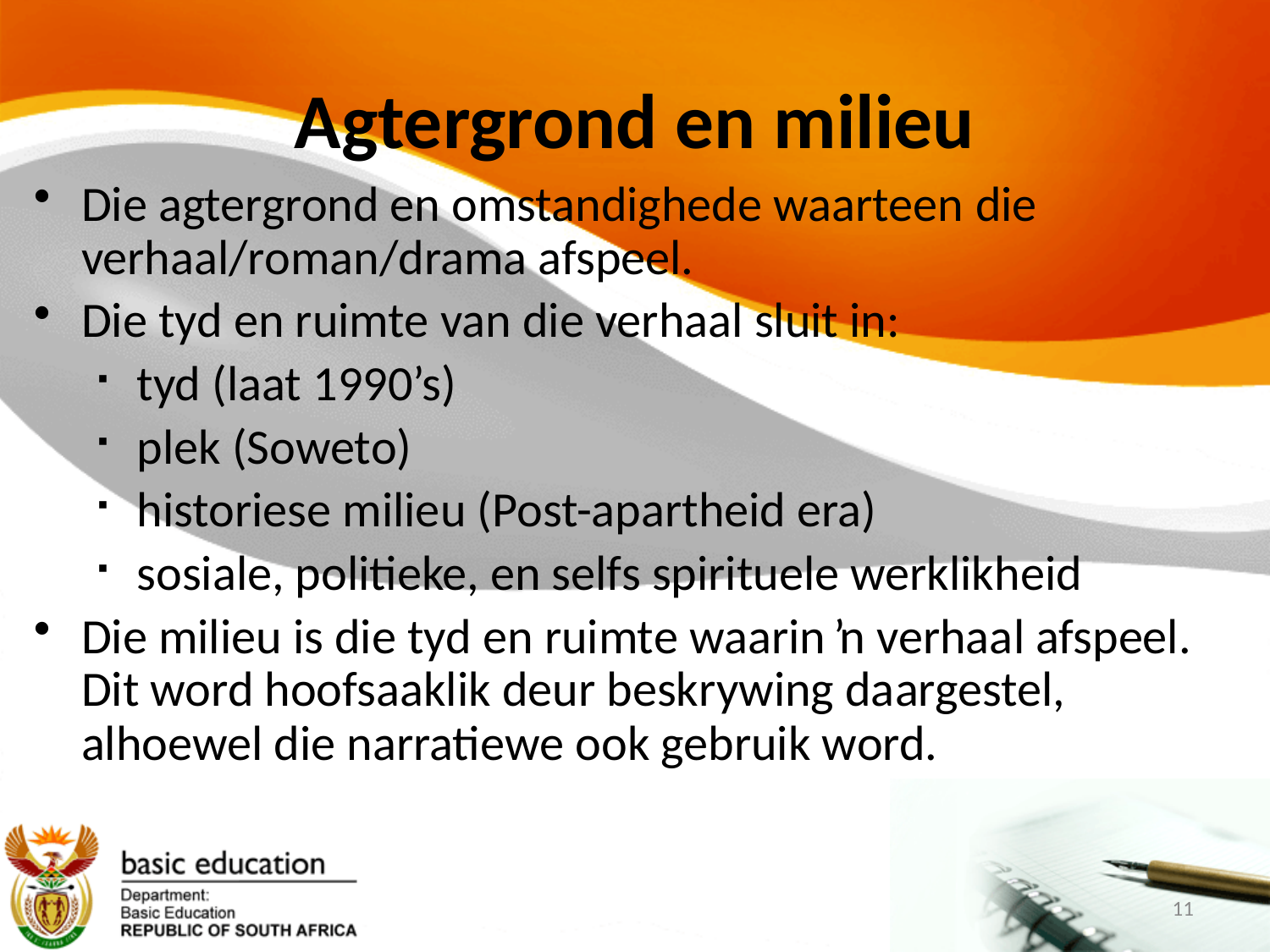

# Agtergrond en milieu
Die agtergrond en omstandighede waarteen die verhaal/roman/drama afspeel.
Die tyd en ruimte van die verhaal sluit in:
tyd (laat 1990’s)
plek (Soweto)
historiese milieu (Post-apartheid era)
sosiale, politieke, en selfs spirituele werklikheid
Die milieu is die tyd en ruimte waarin ŉ verhaal afspeel. Dit word hoofsaaklik deur beskrywing daargestel, alhoewel die narratiewe ook gebruik word.
11